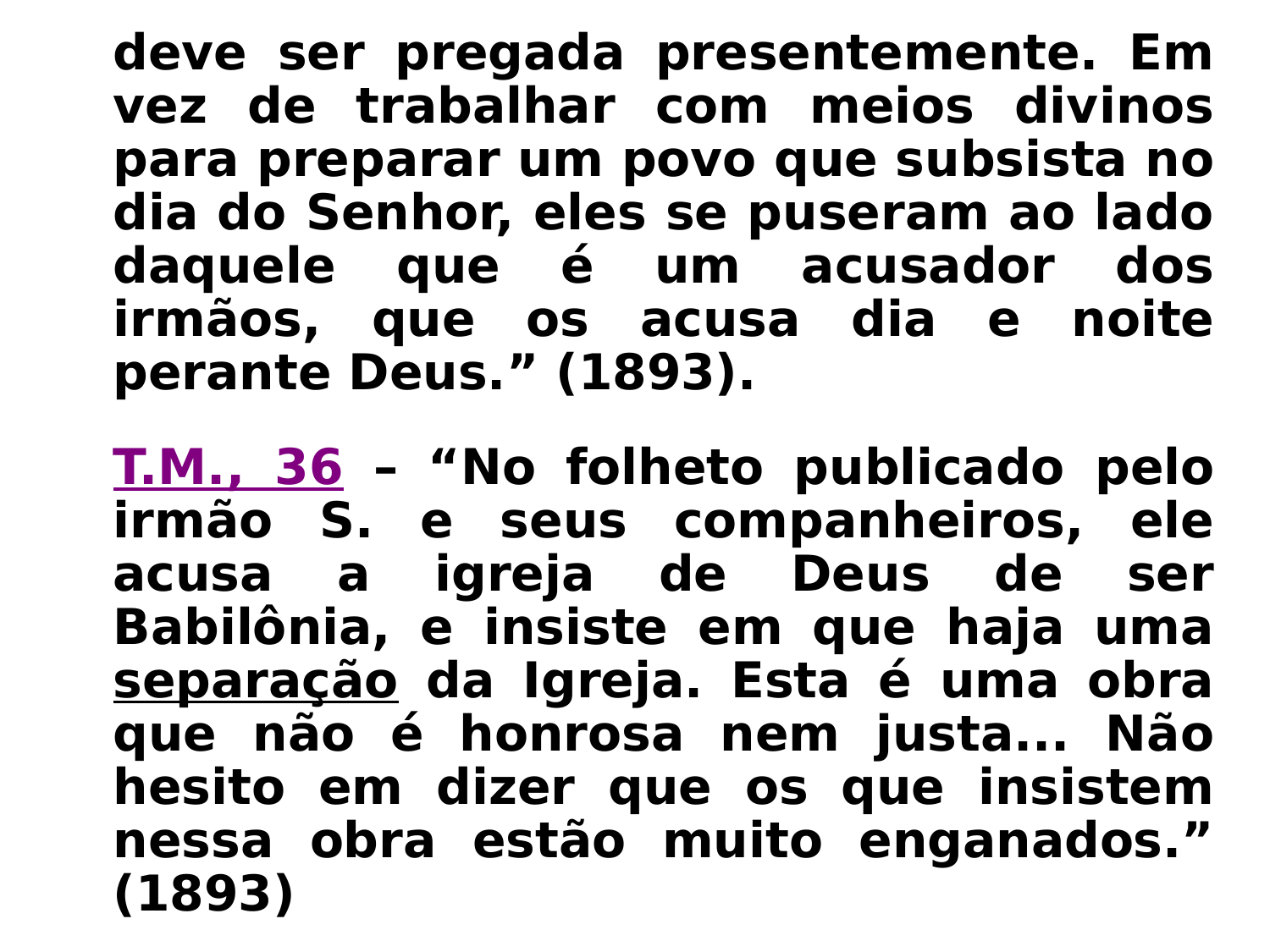

deve ser pregada presentemente. Em vez de trabalhar com meios divinos para preparar um povo que subsista no dia do Senhor, eles se puseram ao lado daquele que é um acusador dos irmãos, que os acusa dia e noite perante Deus.” (1893).

	T.M., 36 – “No folheto publicado pelo irmão S. e seus companheiros, ele acusa a igreja de Deus de ser Babilônia, e insiste em que haja uma separação da Igreja. Esta é uma obra que não é honrosa nem justa... Não hesito em dizer que os que insistem nessa obra estão muito enganados.” (1893)